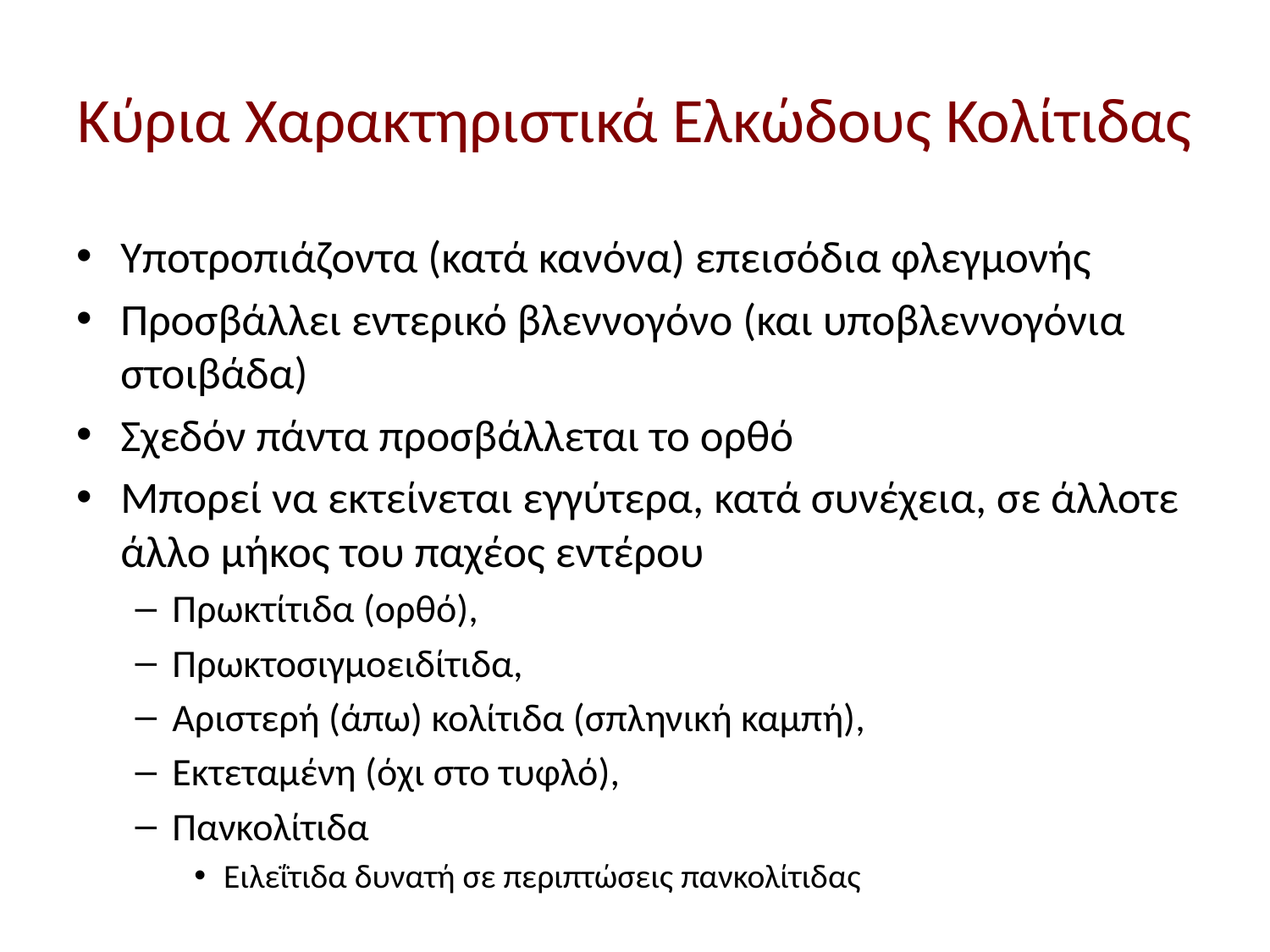

# Κύρια Χαρακτηριστικά Ελκώδους Κολίτιδας
Υποτροπιάζοντα (κατά κανόνα) επεισόδια φλεγμονής
Προσβάλλει εντερικό βλεννογόνο (και υποβλεννογόνια στοιβάδα)
Σχεδόν πάντα προσβάλλεται το ορθό
Μπορεί να εκτείνεται εγγύτερα, κατά συνέχεια, σε άλλοτε άλλο μήκος του παχέος εντέρου
Πρωκτίτιδα (ορθό),
Πρωκτοσιγμοειδίτιδα,
Αριστερή (άπω) κολίτιδα (σπληνική καμπή),
Εκτεταμένη (όχι στο τυφλό),
Πανκολίτιδα
Ειλεΐτιδα δυνατή σε περιπτώσεις πανκολίτιδας